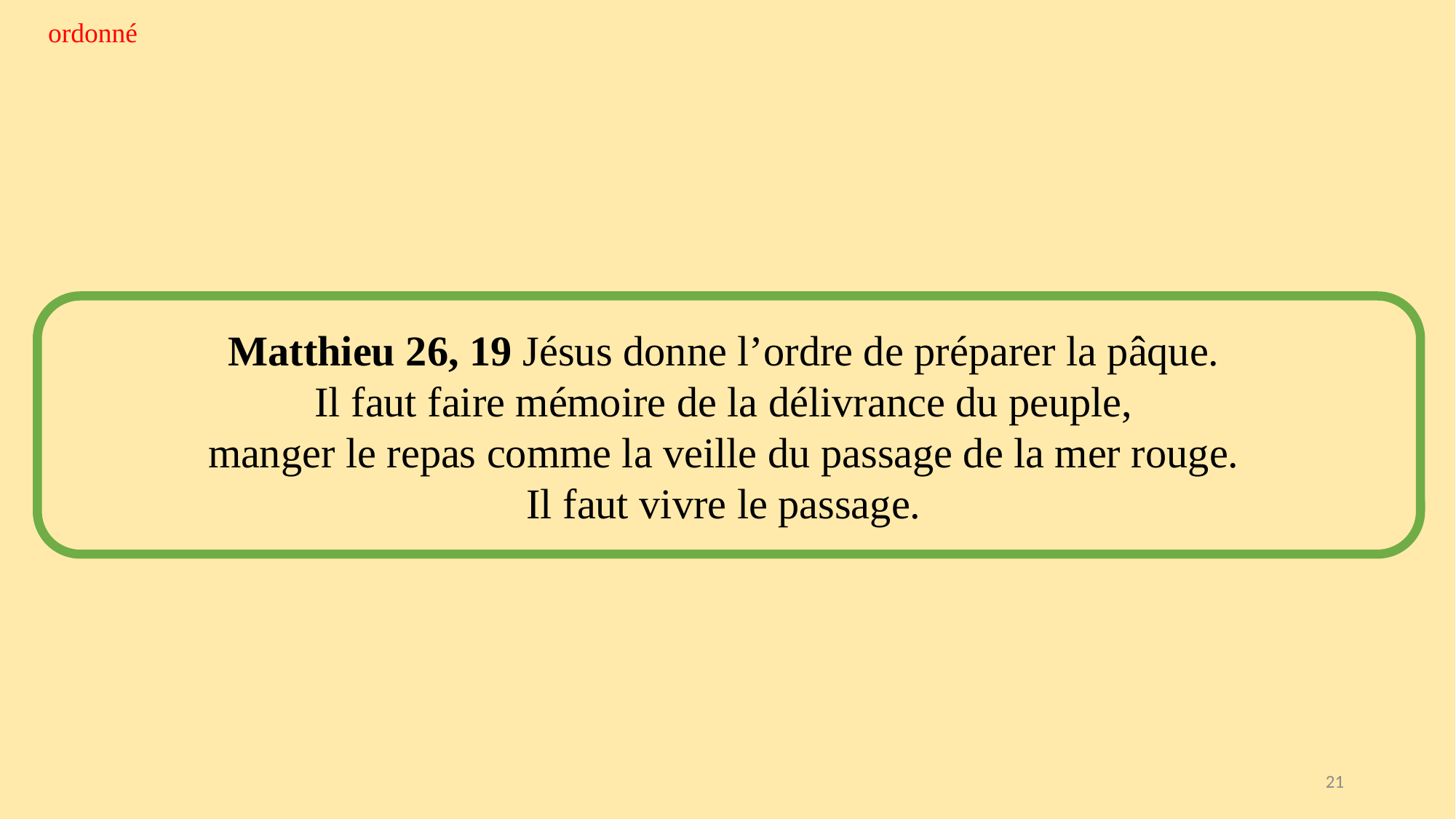

ordonné
Matthieu 26, 19 Jésus donne l’ordre de préparer la pâque.
Il faut faire mémoire de la délivrance du peuple,
manger le repas comme la veille du passage de la mer rouge.
Il faut vivre le passage.
21